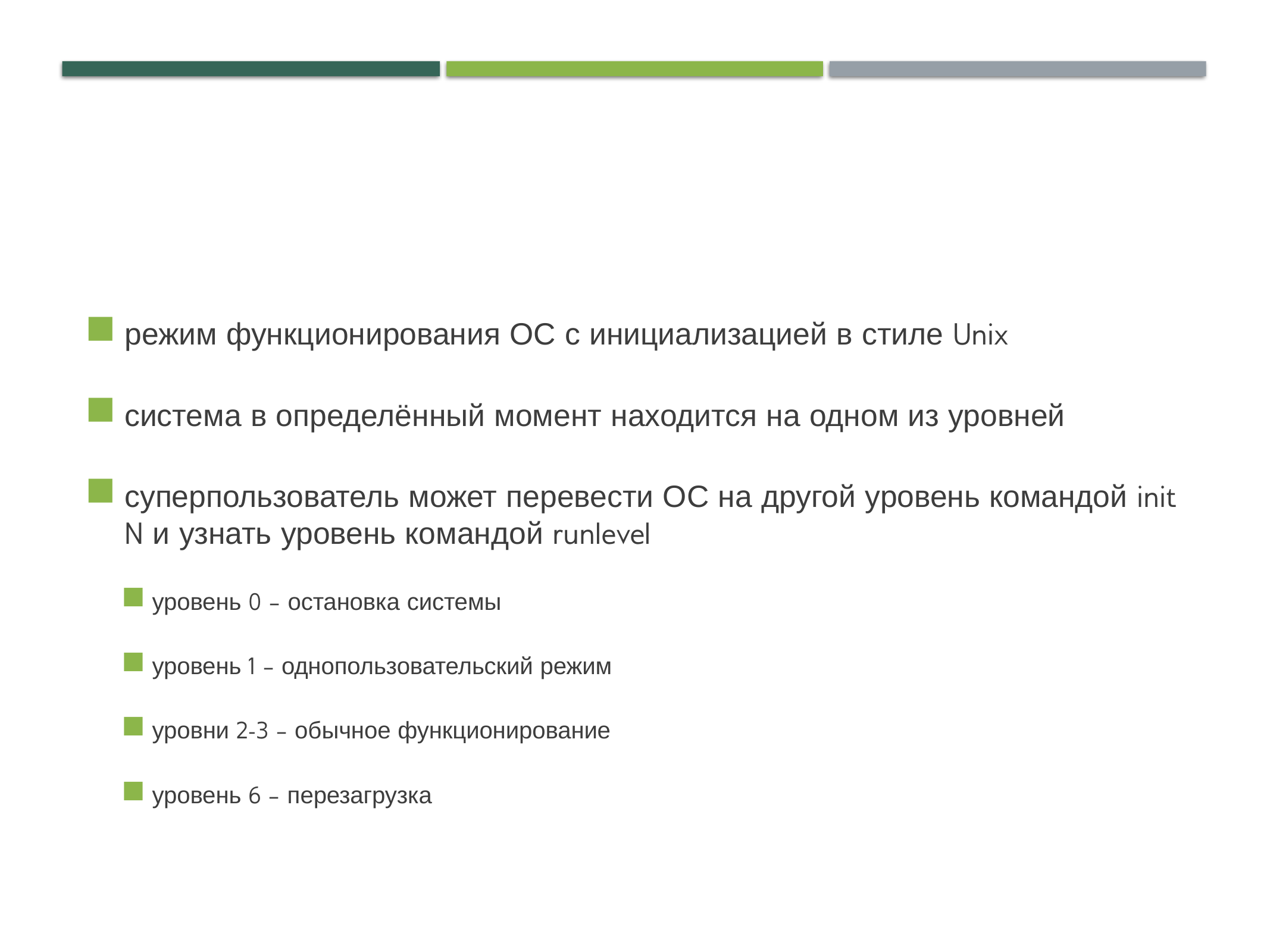

# Уровень выполнения
режим функционирования ОС с инициализацией в стиле Unix
система в определённый момент находится на одном из уровней
суперпользователь может перевести ОС на другой уровень командой init N и узнать уровень командой runlevel
уровень 0 – остановка системы
уровень 1 – однопользовательский режим
уровни 2-3 – обычное функционирование
уровень 6 – перезагрузка